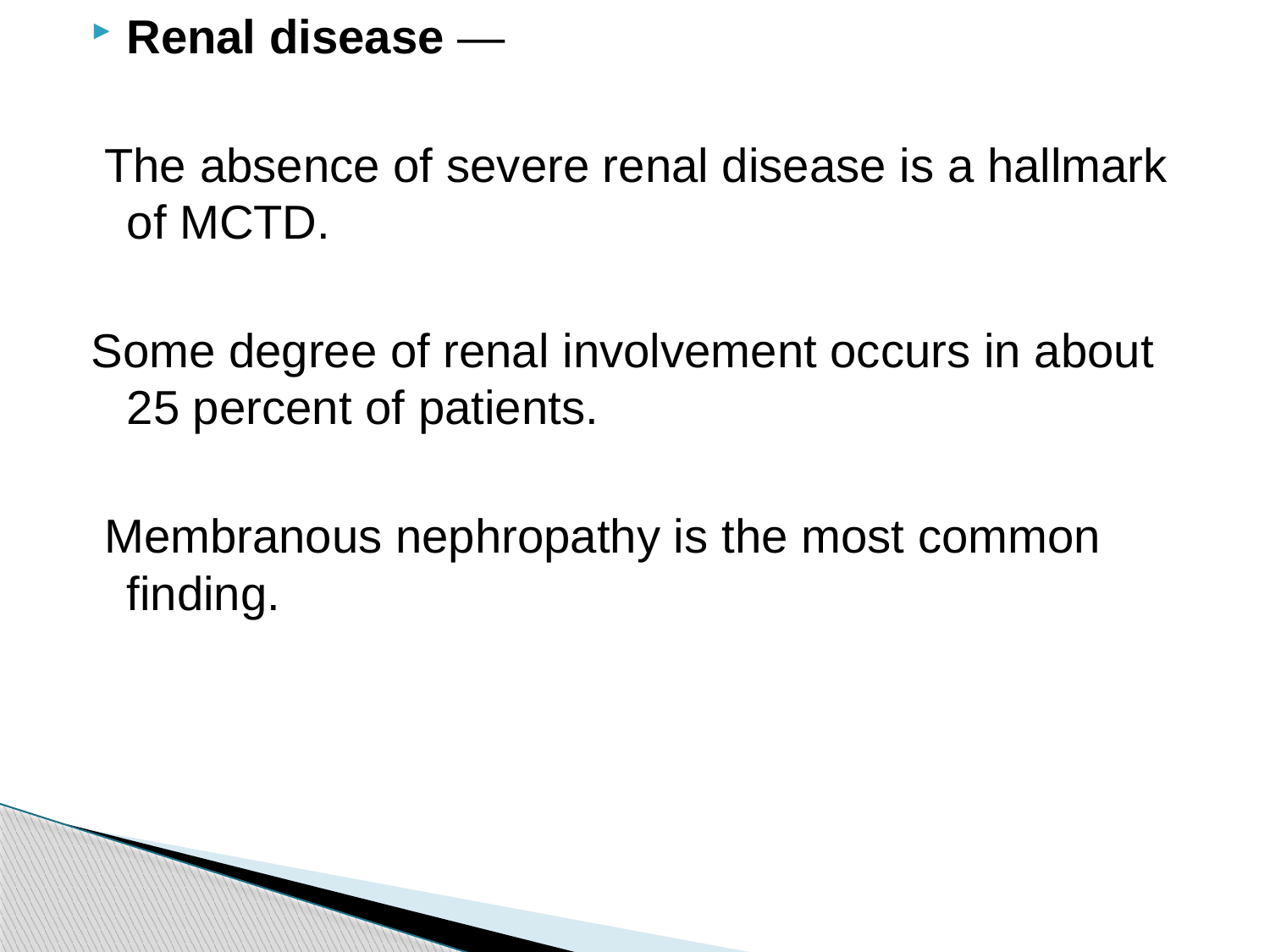

Renal disease —

 The absence of severe renal disease is a hallmark of MCTD.

Some degree of renal involvement occurs in about 25 percent of patients.

 Membranous nephropathy is the most common finding.

#